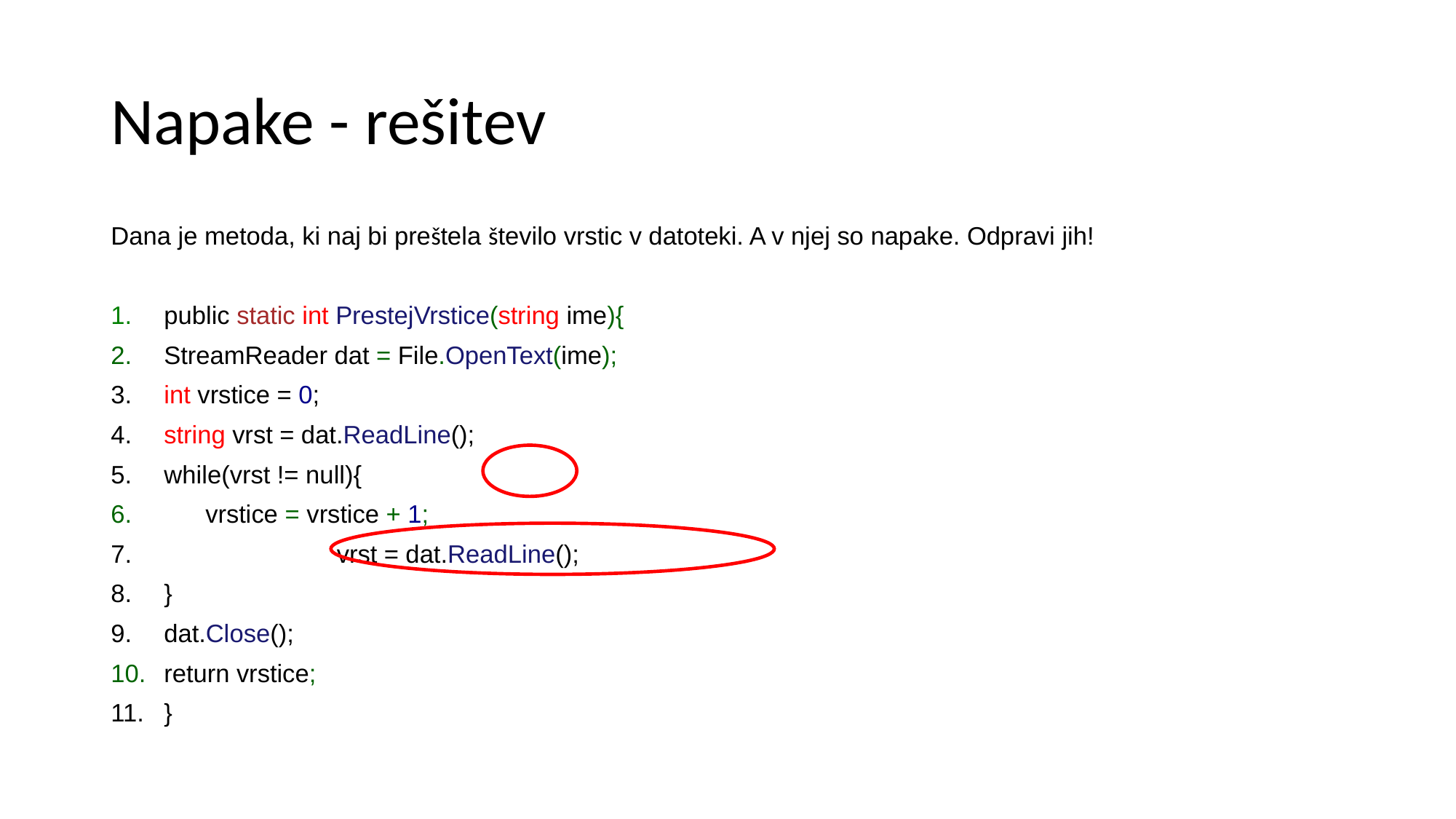

# Napake - rešitev
Dana je metoda, ki naj bi preštela število vrstic v datoteki. A v njej so napake. Odpravi jih!

	public static int PrestejVrstice(string ime){
		StreamReader dat = File.OpenText(ime);
		int vrstice = 0;
		string vrst = dat.ReadLine();
		while(vrst != null){
		      vrstice = vrstice + 1;
                         vrst = dat.ReadLine();
		}
		dat.Close();
		return vrstice;
	}